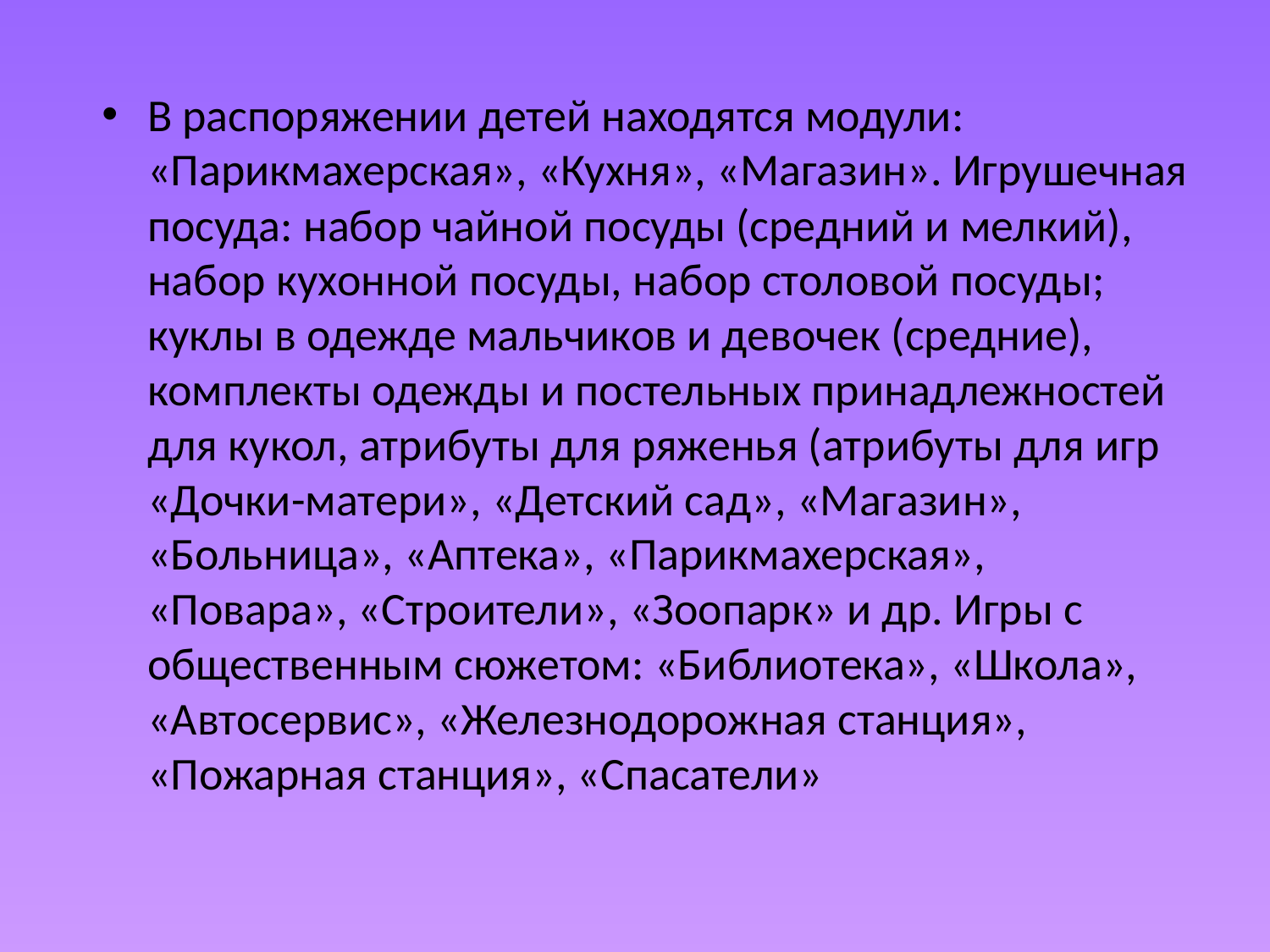

В распоряжении детей находятся модули: «Парикмахерская», «Кухня», «Магазин». Игрушечная посуда: набор чайной посуды (средний и мелкий), набор кухонной посуды, набор столовой посуды; куклы в одежде мальчиков и девочек (средние), комплекты одежды и постельных принадлежностей для кукол, атрибуты для ряженья (атрибуты для игр «Дочки-матери», «Детский сад», «Магазин», «Больница», «Аптека», «Парикмахерская», «Повара», «Строители», «Зоопарк» и др. Игры с общественным сюжетом: «Библиотека», «Школа», «Автосервис», «Железнодорожная станция», «Пожарная станция», «Спасатели»